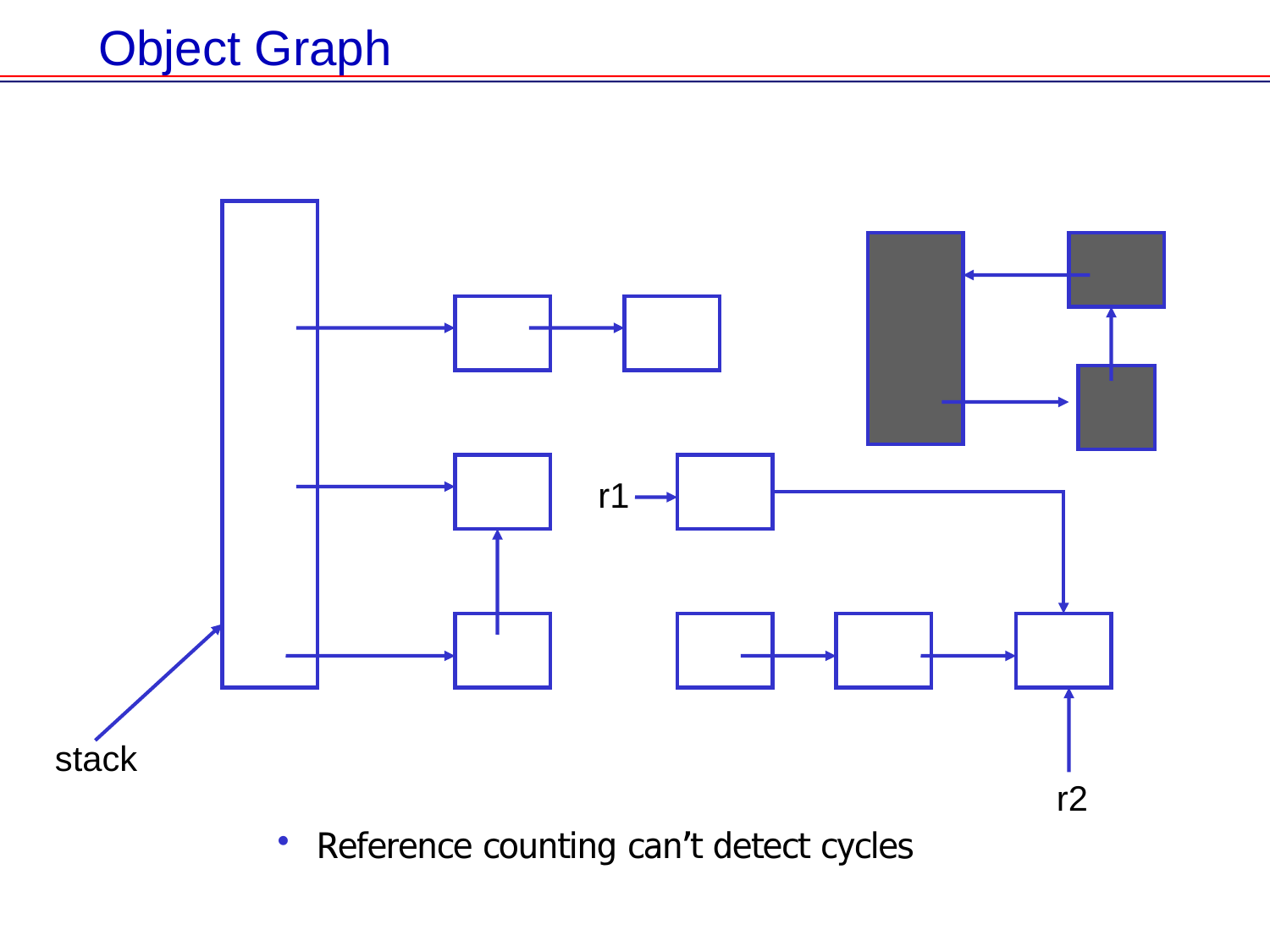

# Object Graph

r1

stack

Reference counting can’t detect cycles
r2